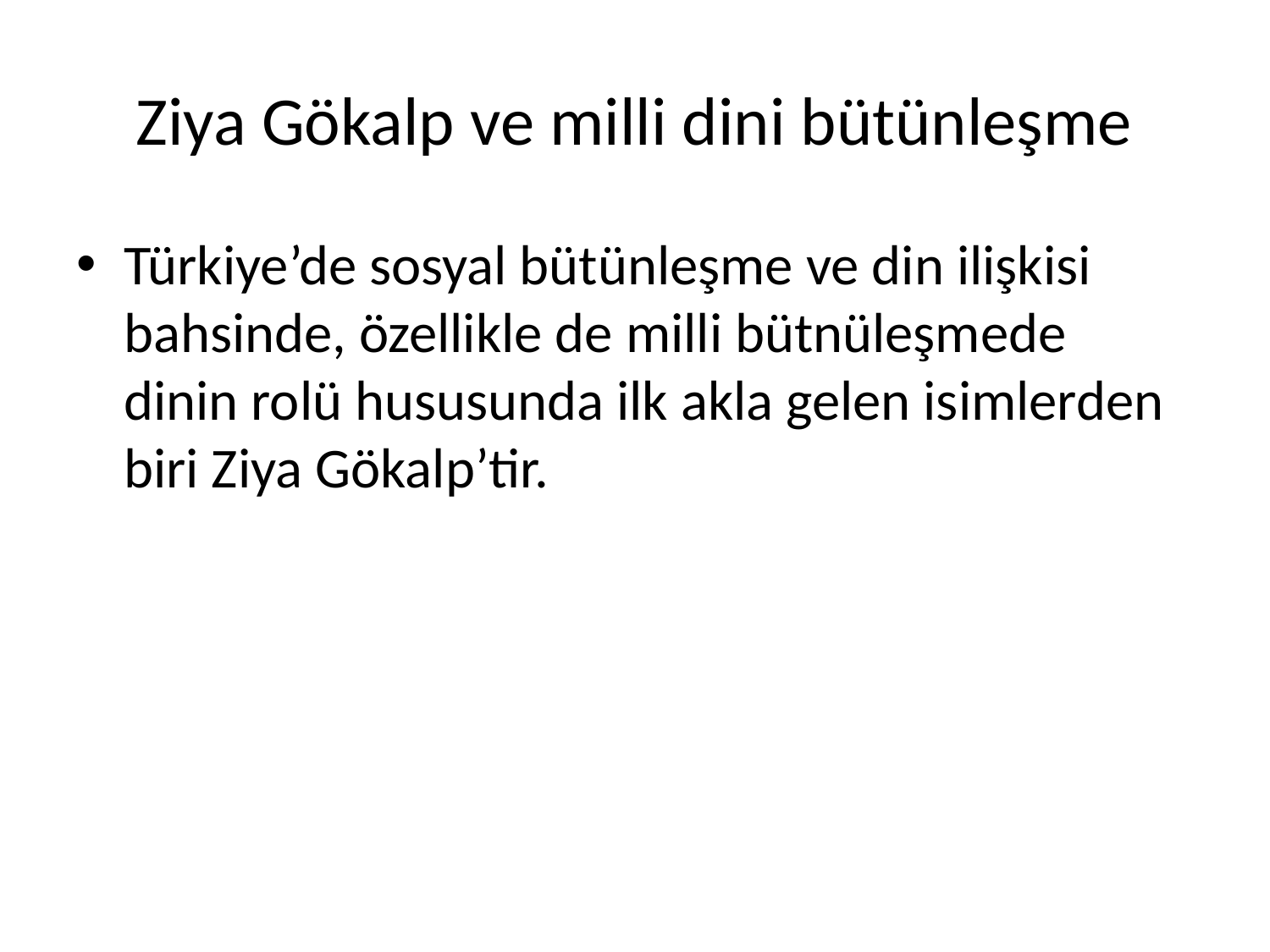

# Ziya Gökalp ve milli dini bütünleşme
Türkiye’de sosyal bütünleşme ve din ilişkisi bahsinde, özellikle de milli bütnüleşmede dinin rolü hususunda ilk akla gelen isimlerden biri Ziya Gökalp’tir.